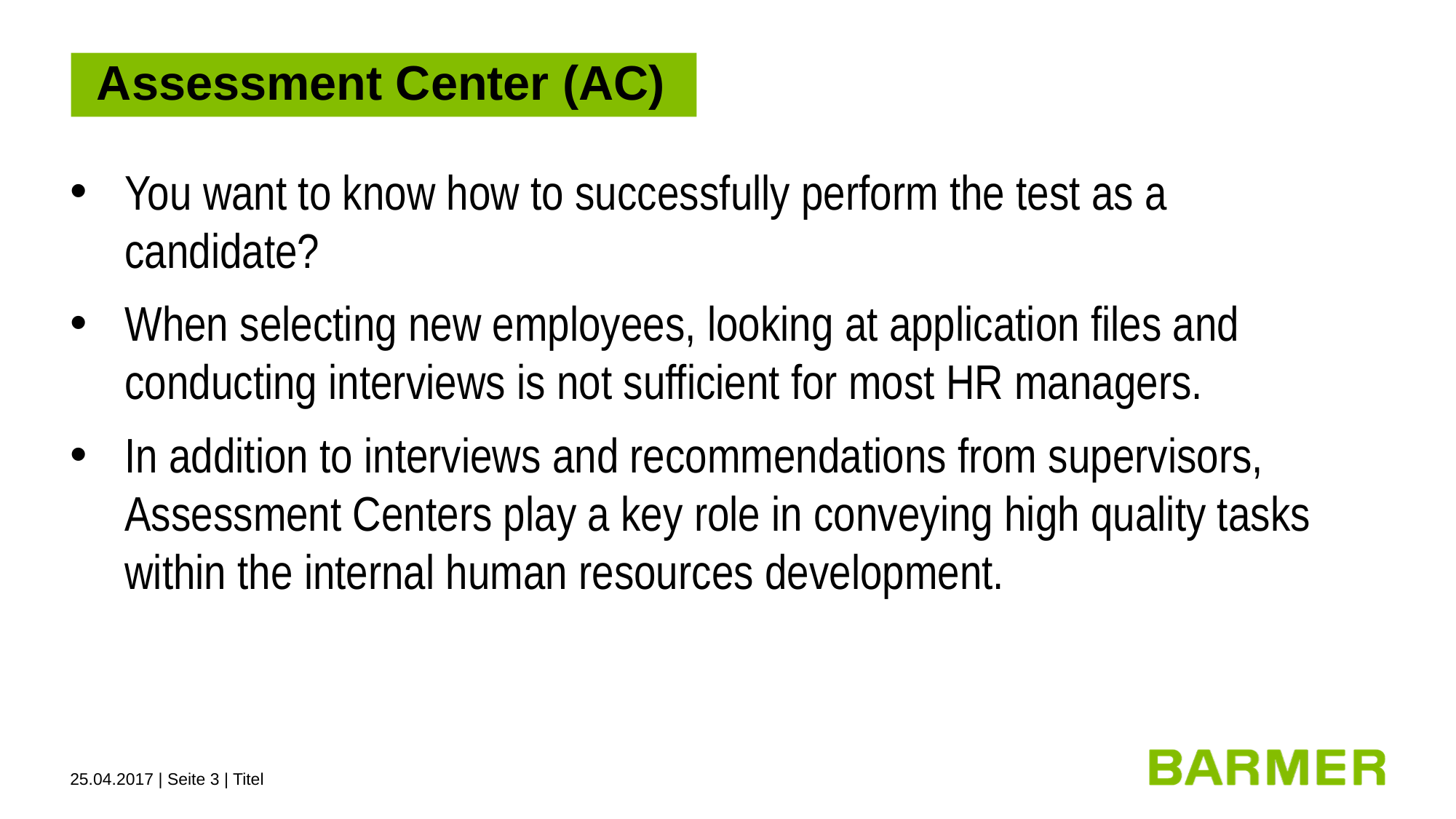

# Assessment Center (AC)
You want to know how to successfully perform the test as a candidate?
When selecting new employees, looking at application files and conducting interviews is not sufficient for most HR managers.
In addition to interviews and recommendations from supervisors, Assessment Centers play a key role in conveying high quality tasks within the internal human resources development.